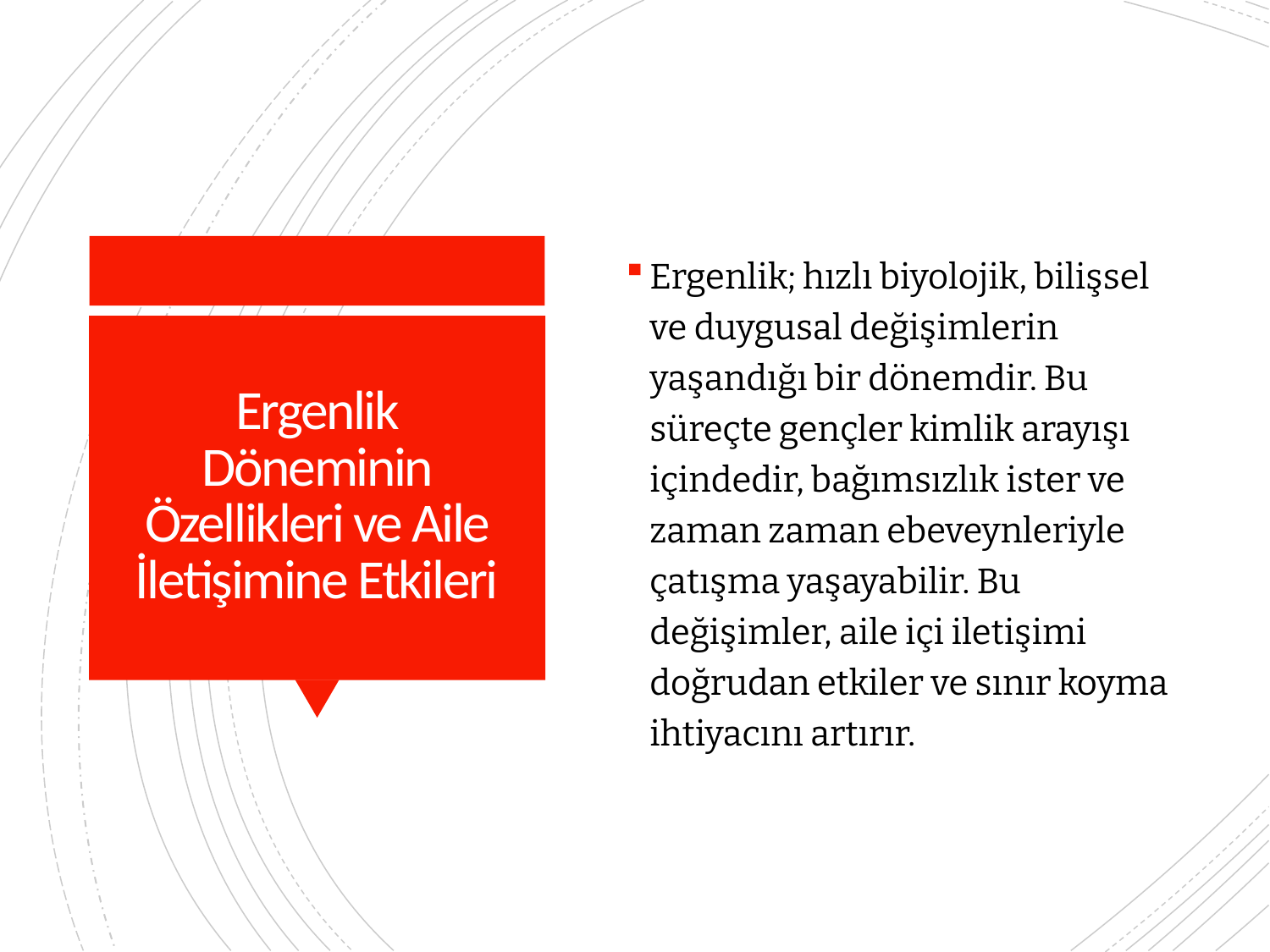

Ergenlik; hızlı biyolojik, bilişsel ve duygusal değişimlerin yaşandığı bir dönemdir. Bu süreçte gençler kimlik arayışı içindedir, bağımsızlık ister ve zaman zaman ebeveynleriyle çatışma yaşayabilir. Bu değişimler, aile içi iletişimi doğrudan etkiler ve sınır koyma ihtiyacını artırır.
# Ergenlik Döneminin Özellikleri ve Aile İletişimine Etkileri